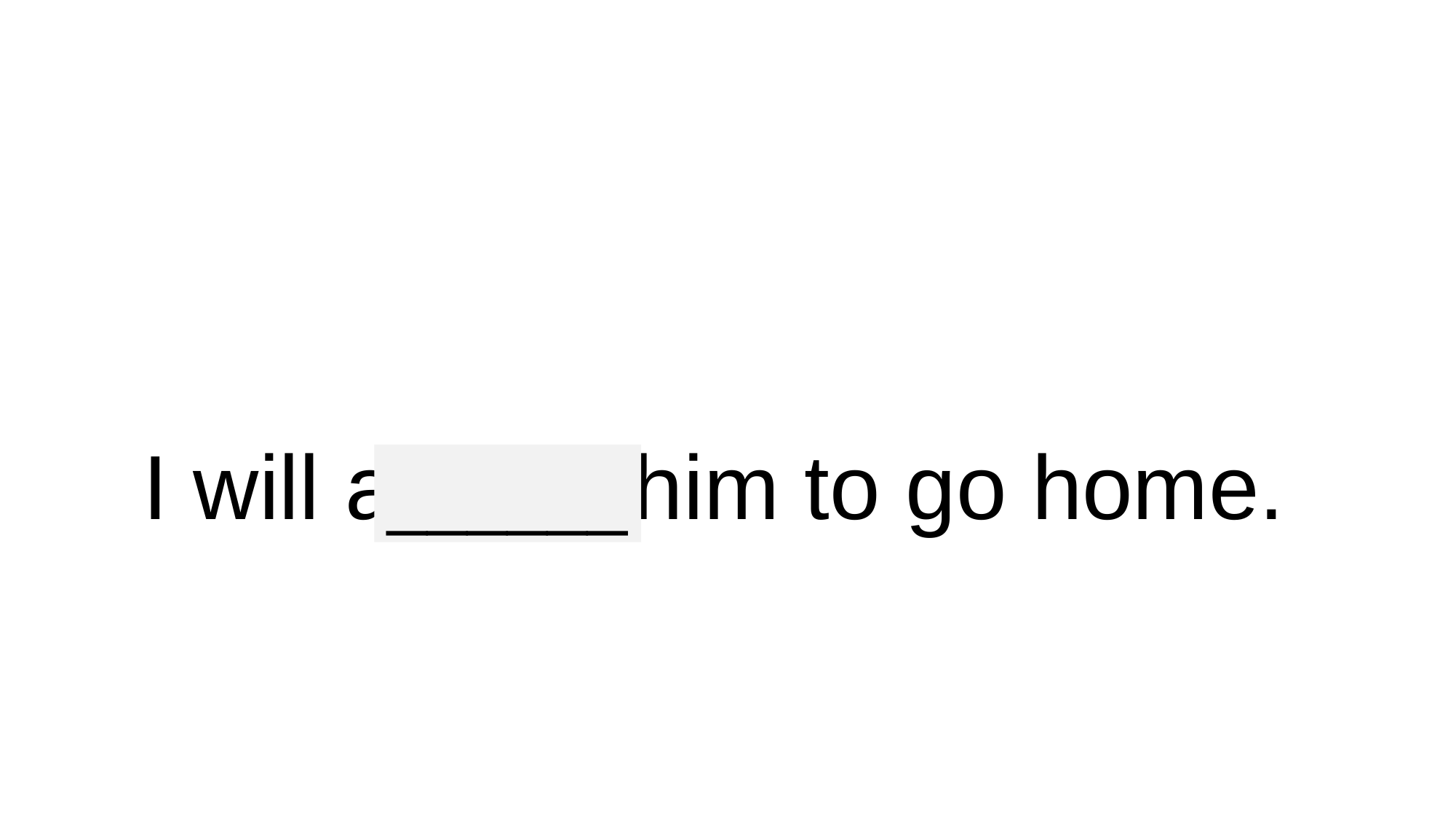

# I will advise him to go home.
______